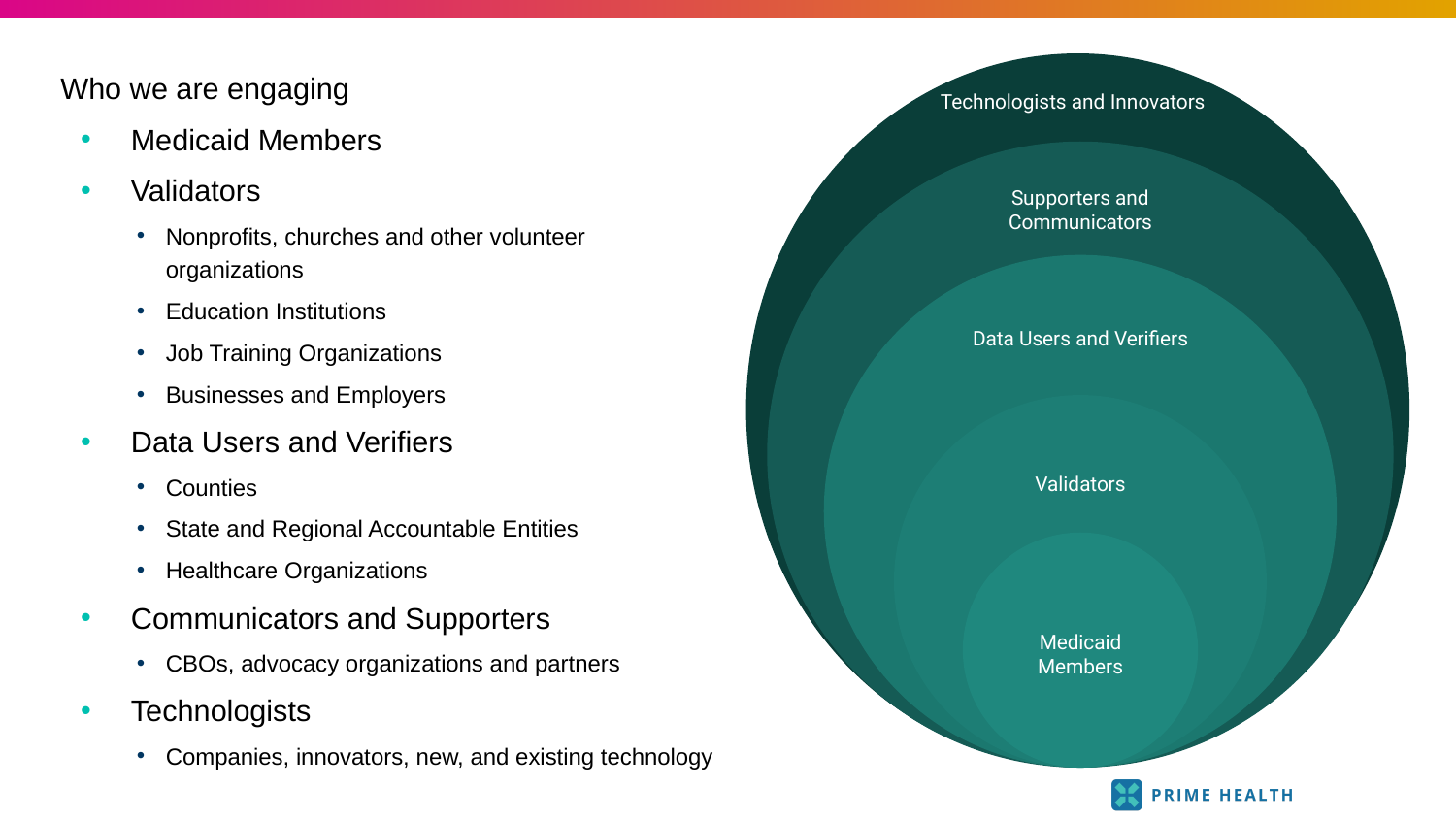

Technologists and Innovators

Supporters and Communicators

Data Users and Verifiers

Validators

Medicaid Members
Who we are engaging
Medicaid Members
Validators
Nonprofits, churches and other volunteer organizations
Education Institutions
Job Training Organizations
Businesses and Employers
Data Users and Verifiers
Counties
State and Regional Accountable Entities
Healthcare Organizations
Communicators and Supporters
CBOs, advocacy organizations and partners
Technologists
Companies, innovators, new, and existing technology